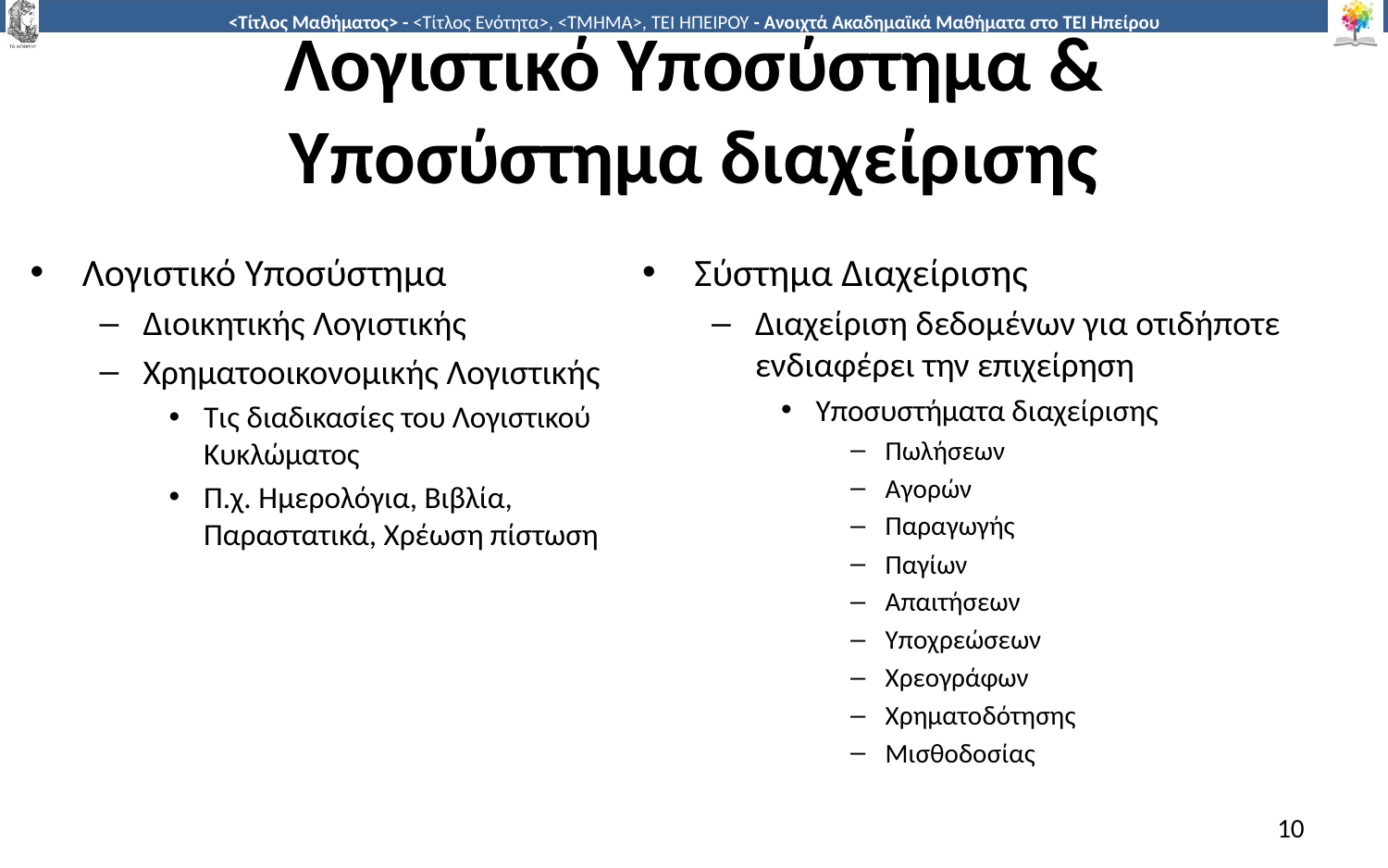

# Λογιστικό Υποσύστημα & Υποσύστημα διαχείρισης
Λογιστικό Υποσύστημα
Διοικητικής Λογιστικής
Χρηματοοικονομικής Λογιστικής
Τις διαδικασίες του Λογιστικού Κυκλώματος
Π.χ. Ημερολόγια, Βιβλία, Παραστατικά, Χρέωση πίστωση
Σύστημα Διαχείρισης
Διαχείριση δεδομένων για οτιδήποτε ενδιαφέρει την επιχείρηση
Υποσυστήματα διαχείρισης
Πωλήσεων
Αγορών
Παραγωγής
Παγίων
Απαιτήσεων
Υποχρεώσεων
Χρεογράφων
Χρηματοδότησης
Μισθοδοσίας
10